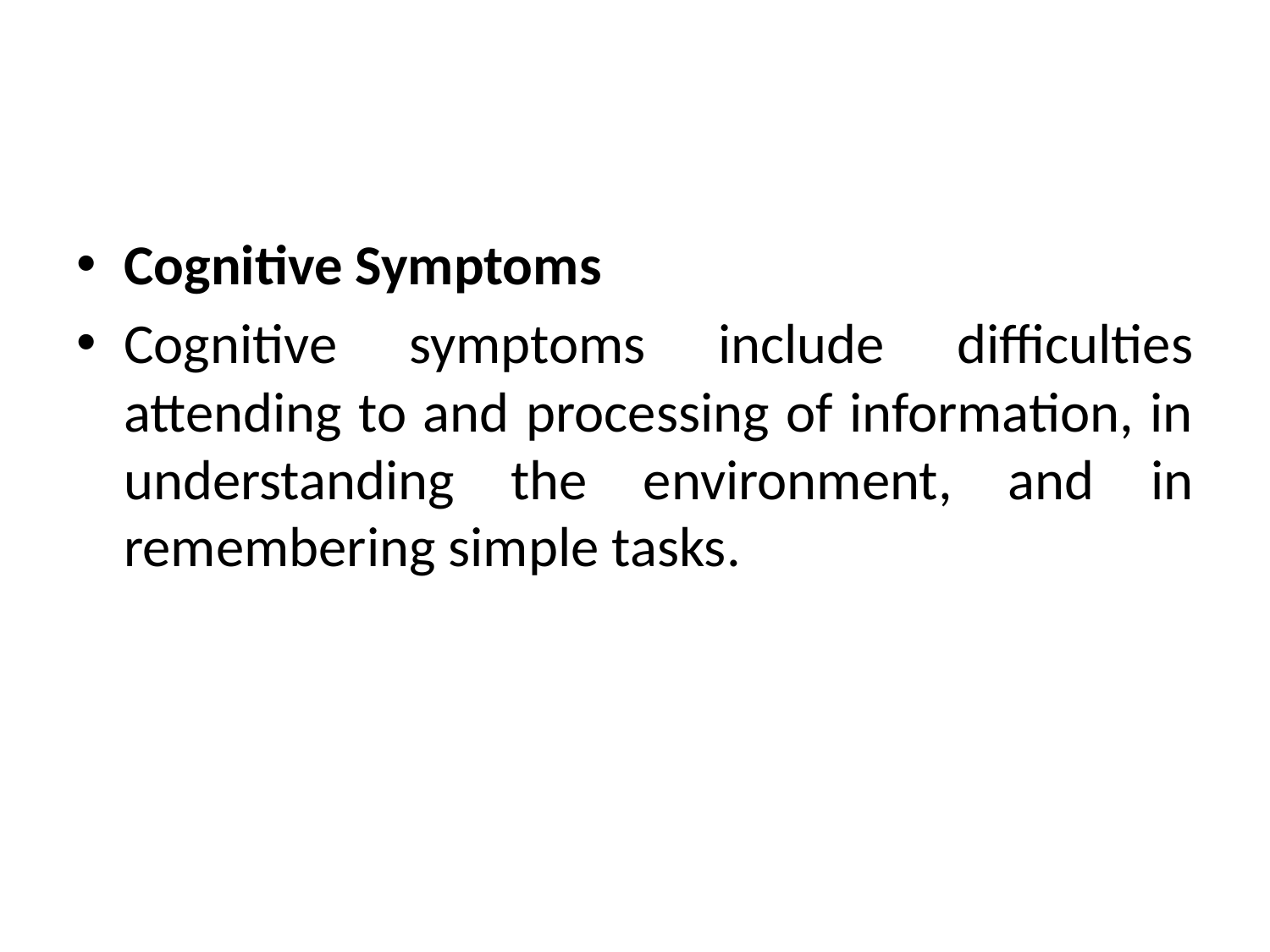

Cognitive Symptoms
Cognitive symptoms include difficulties attending to and processing of information, in understanding the environment, and in remembering simple tasks.